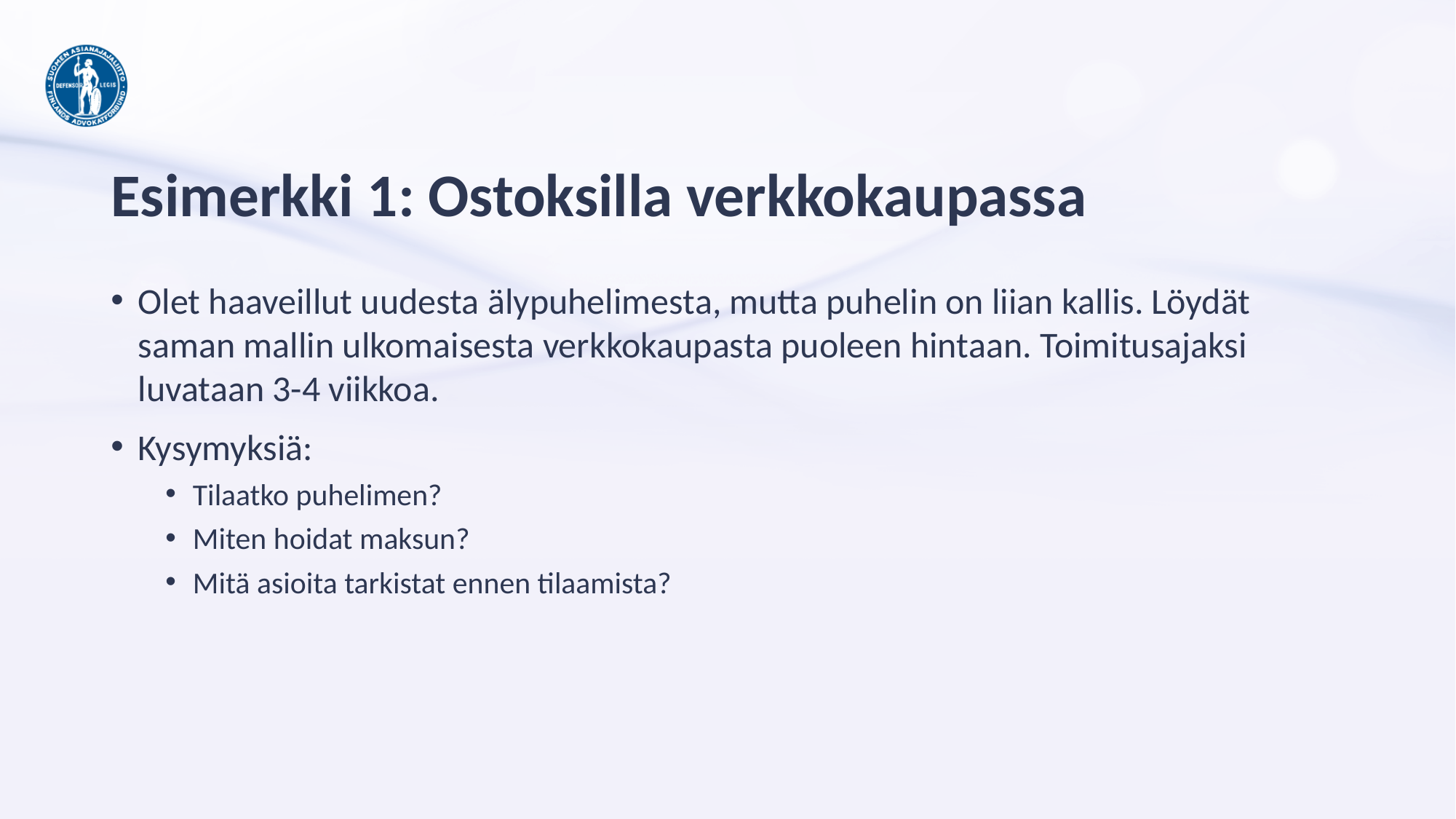

# Esimerkki 1: Ostoksilla verkkokaupassa
Olet haaveillut uudesta älypuhelimesta, mutta puhelin on liian kallis. Löydät saman mallin ulkomaisesta verkkokaupasta puoleen hintaan. Toimitusajaksi luvataan 3-4 viikkoa.
Kysymyksiä:
Tilaatko puhelimen?
Miten hoidat maksun?
Mitä asioita tarkistat ennen tilaamista?